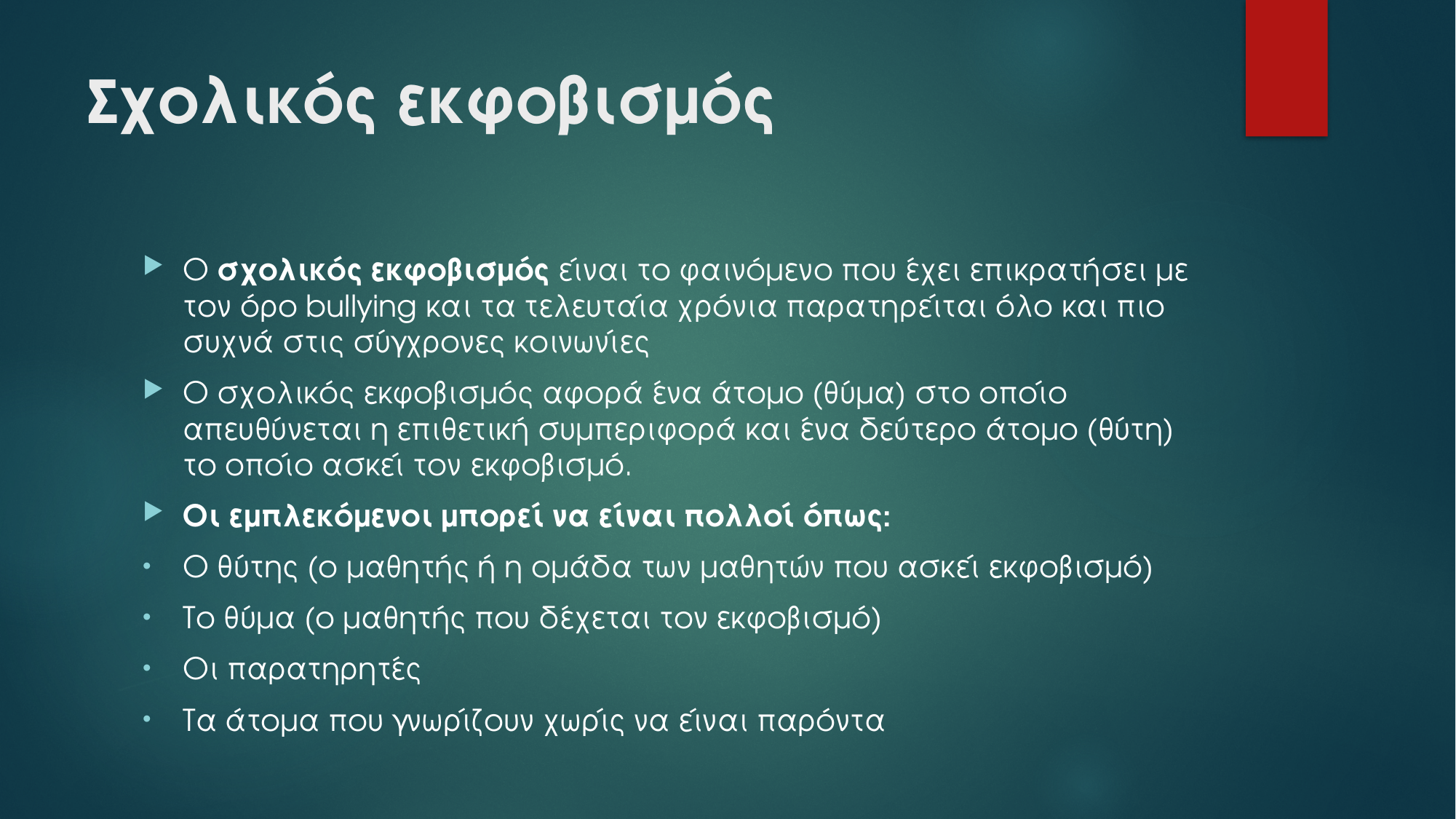

# Σχολικός εκφοβισμός
Ο σχολικός εκφοβισμός είναι το φαινόμενο που έχει επικρατήσει με τον όρο bullying και τα τελευταία χρόνια παρατηρείται όλο και πιο συχνά στις σύγχρονες κοινωνίες
Ο σχολικός εκφοβισμός αφορά ένα άτομο (θύμα) στο οποίο απευθύνεται η επιθετική συμπεριφορά και ένα δεύτερο άτομο (θύτη) το οποίο ασκεί τον εκφοβισμό.
Οι εμπλεκόμενοι μπορεί να είναι πολλοί όπως:
Ο θύτης (ο μαθητής ή η ομάδα των μαθητών που ασκεί εκφοβισμό)
Το θύμα (ο μαθητής που δέχεται τον εκφοβισμό)
Οι παρατηρητές
Τα άτομα που γνωρίζουν χωρίς να είναι παρόντα